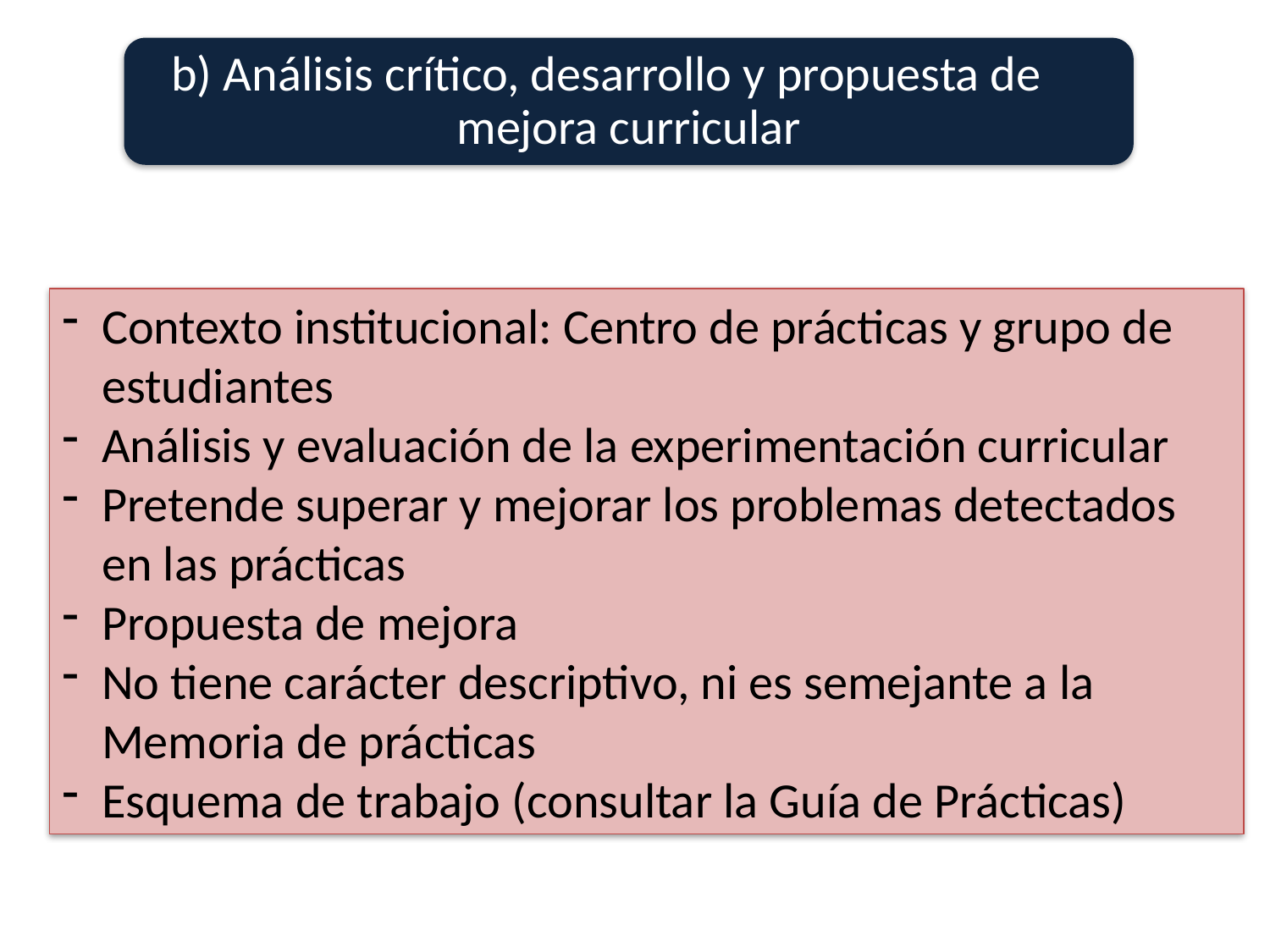

b) Análisis crítico, desarrollo y propuesta de     mejora curricular
Contexto institucional: Centro de prácticas y grupo de estudiantes
Análisis y evaluación de la experimentación curricular
Pretende superar y mejorar los problemas detectados en las prácticas
Propuesta de mejora
No tiene carácter descriptivo, ni es semejante a la Memoria de prácticas
Esquema de trabajo (consultar la Guía de Prácticas)